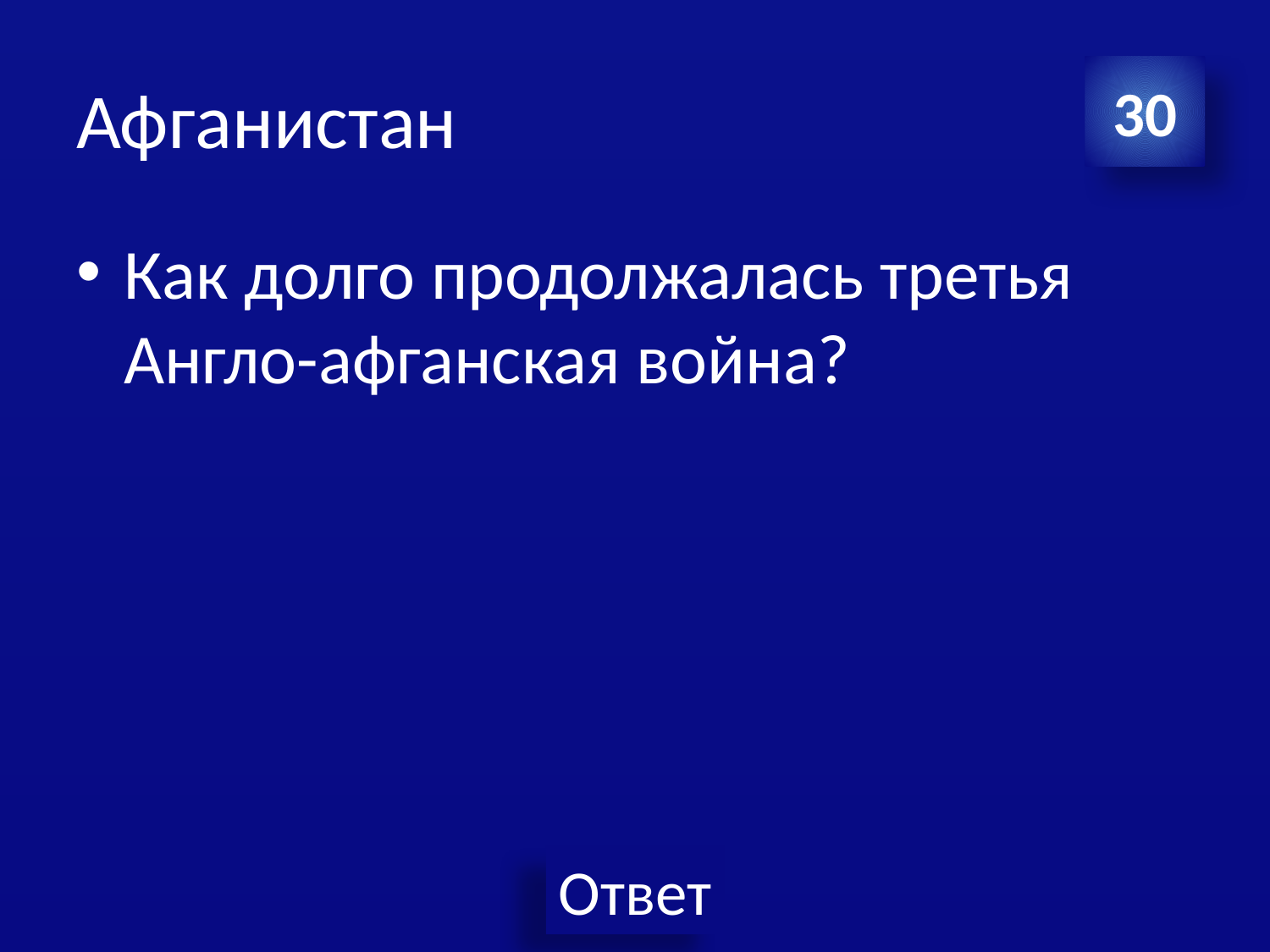

# Афганистан
30
Как долго продолжалась третья Англо-афганская война?